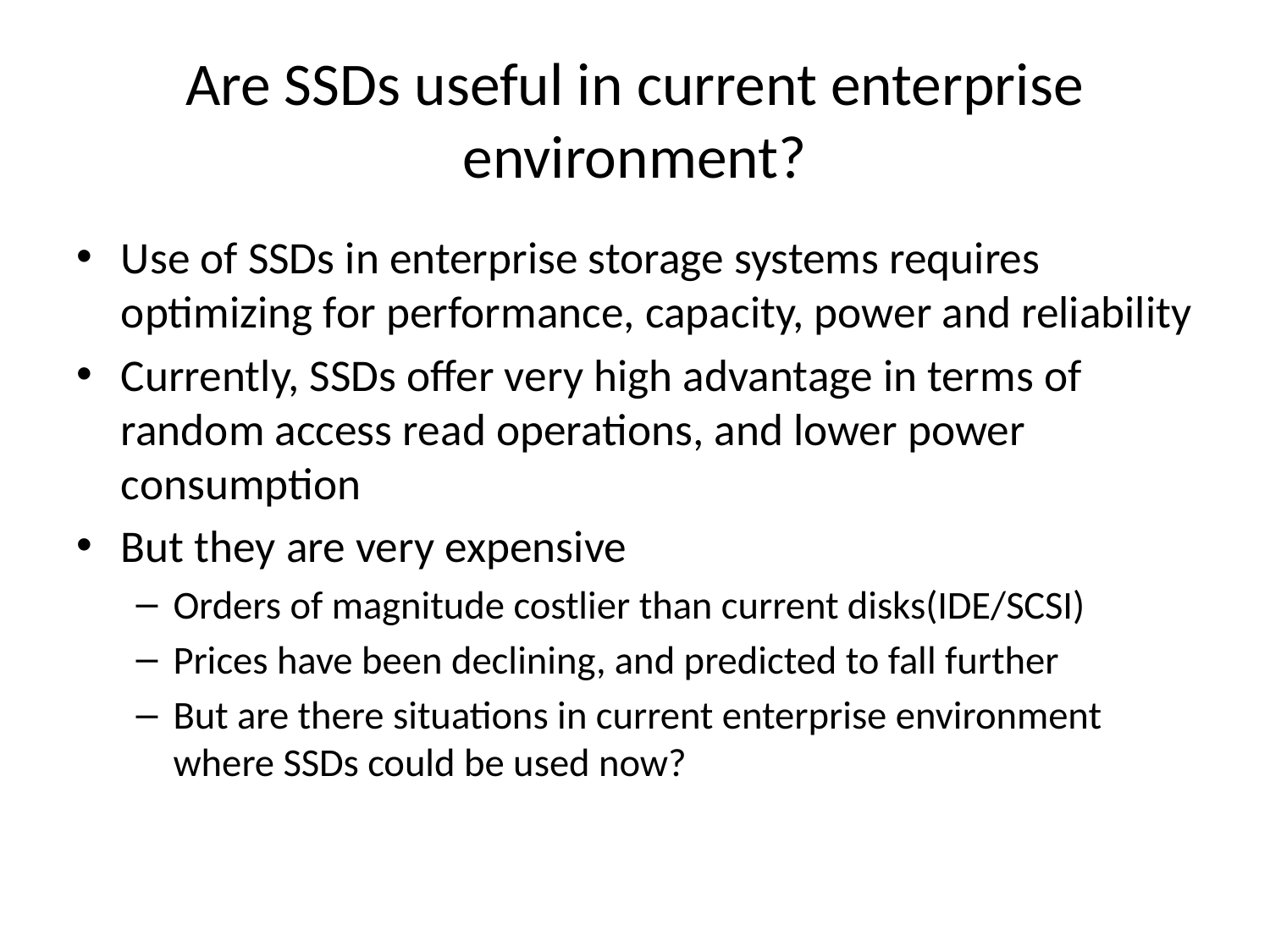

# Are SSDs useful in current enterprise environment?
Use of SSDs in enterprise storage systems requires optimizing for performance, capacity, power and reliability
Currently, SSDs offer very high advantage in terms of random access read operations, and lower power consumption
But they are very expensive
Orders of magnitude costlier than current disks(IDE/SCSI)
Prices have been declining, and predicted to fall further
But are there situations in current enterprise environment where SSDs could be used now?